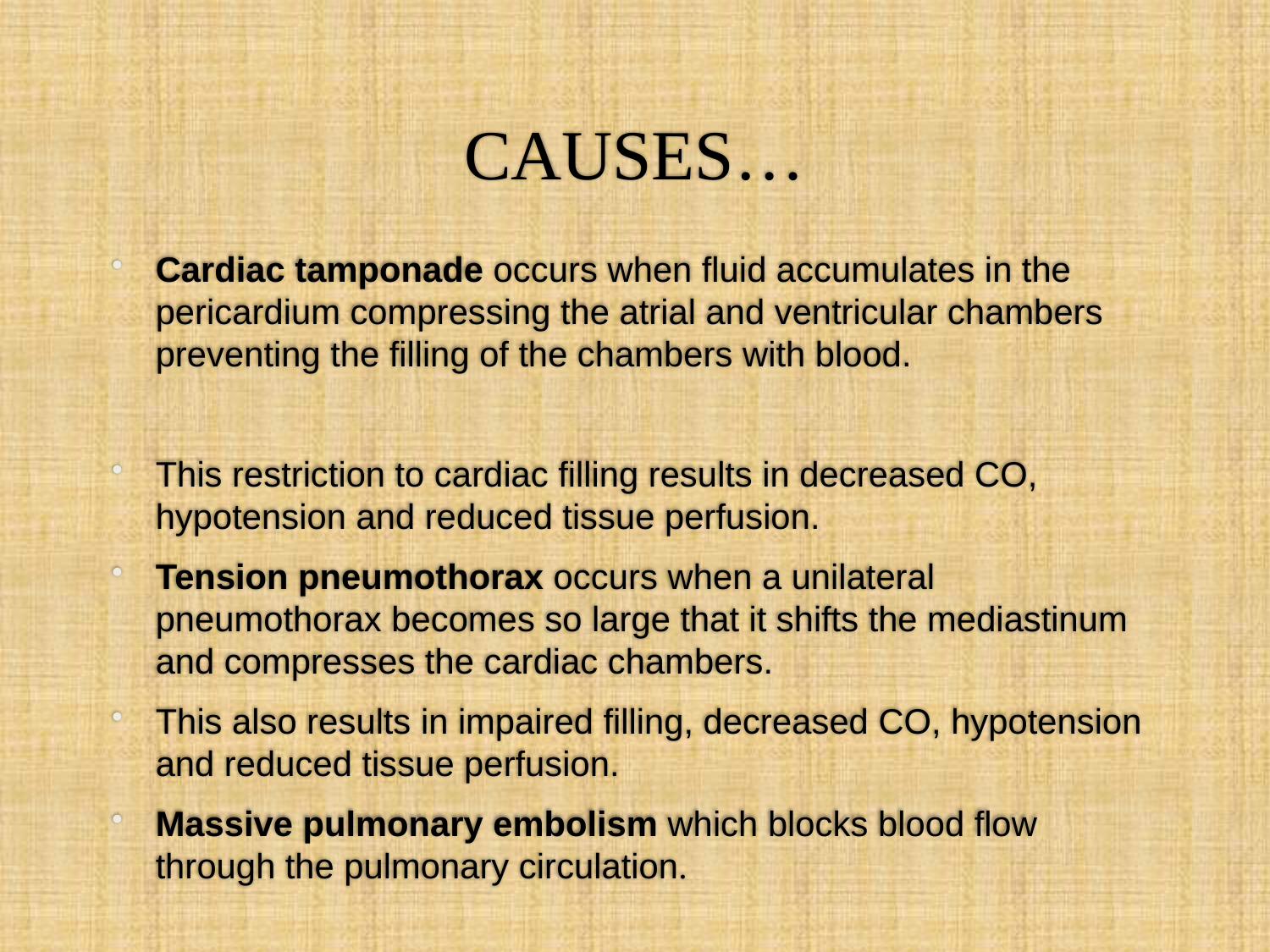

# CAUSES…
Cardiac tamponade occurs when fluid accumulates in the pericardium compressing the atrial and ventricular chambers preventing the filling of the chambers with blood.

This restriction to cardiac filling results in decreased CO, hypotension and reduced tissue perfusion.
Tension pneumothorax occurs when a unilateral pneumothorax becomes so large that it shifts the mediastinum and compresses the cardiac chambers.
This also results in impaired filling, decreased CO, hypotension and reduced tissue perfusion.
Massive pulmonary embolism which blocks blood flow through the pulmonary circulation.